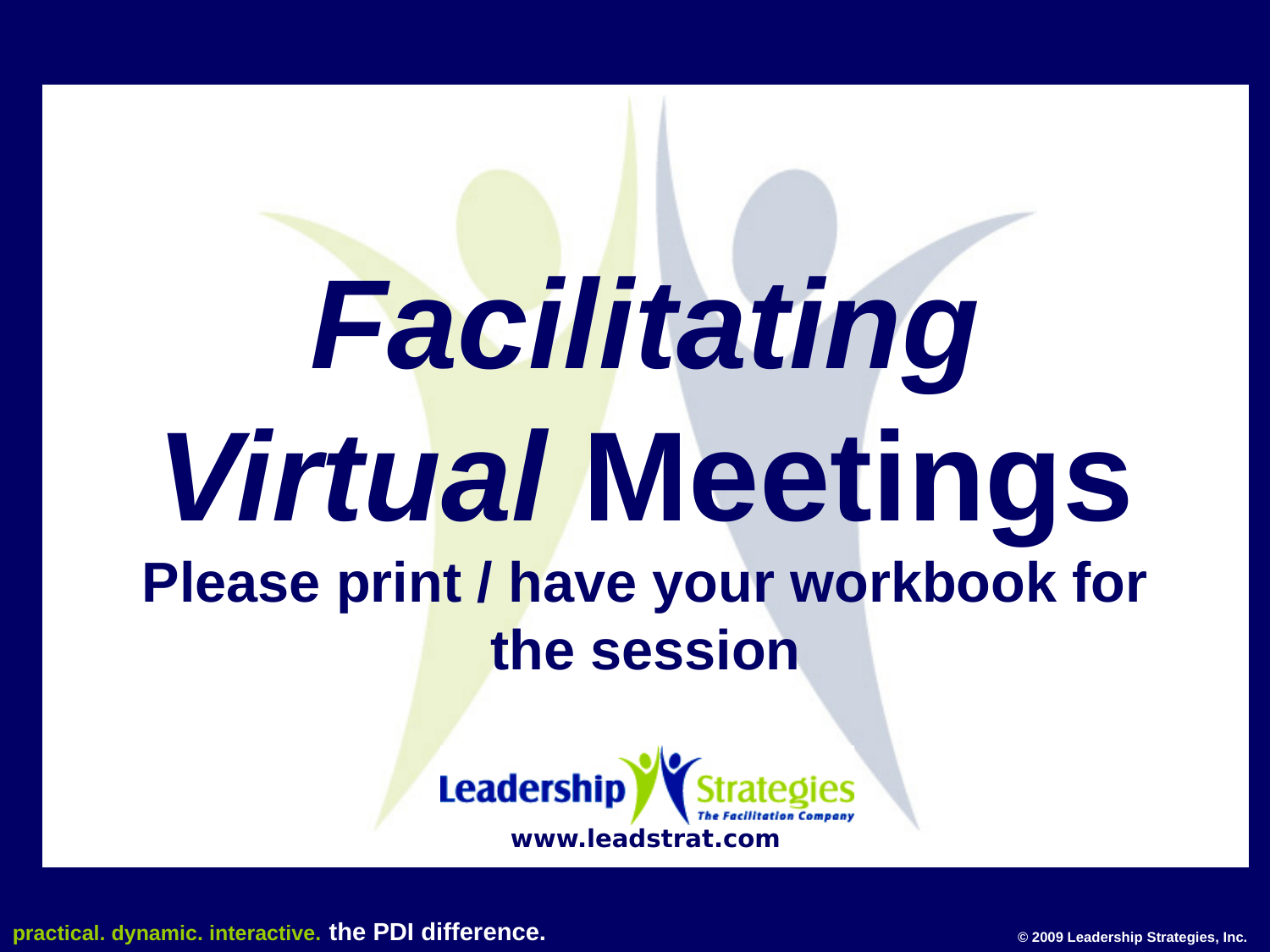

# Facilitating Virtual Meetings Please print / have your workbook for the session